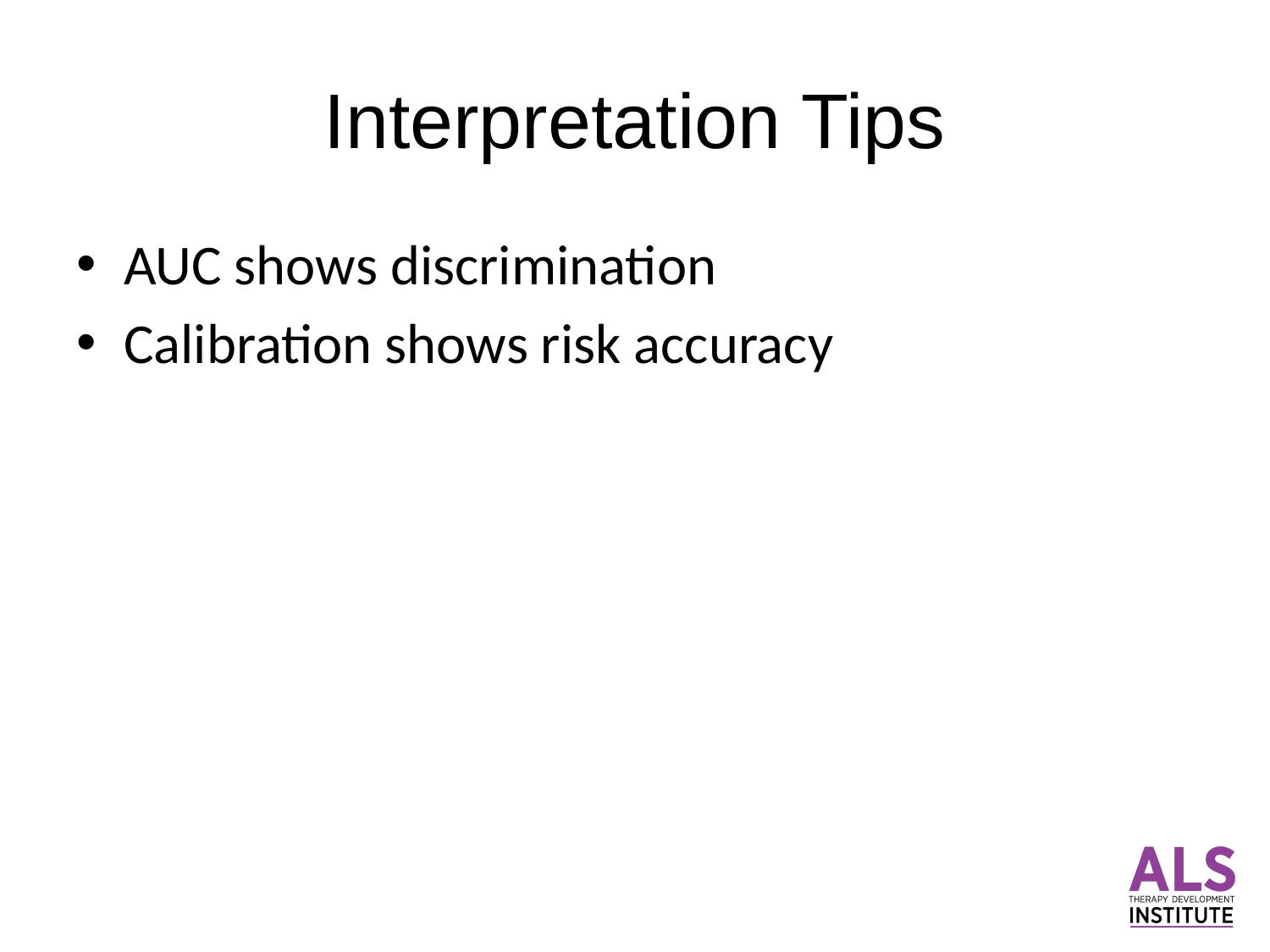

# Interpretation Tips
AUC shows discrimination
Calibration shows risk accuracy